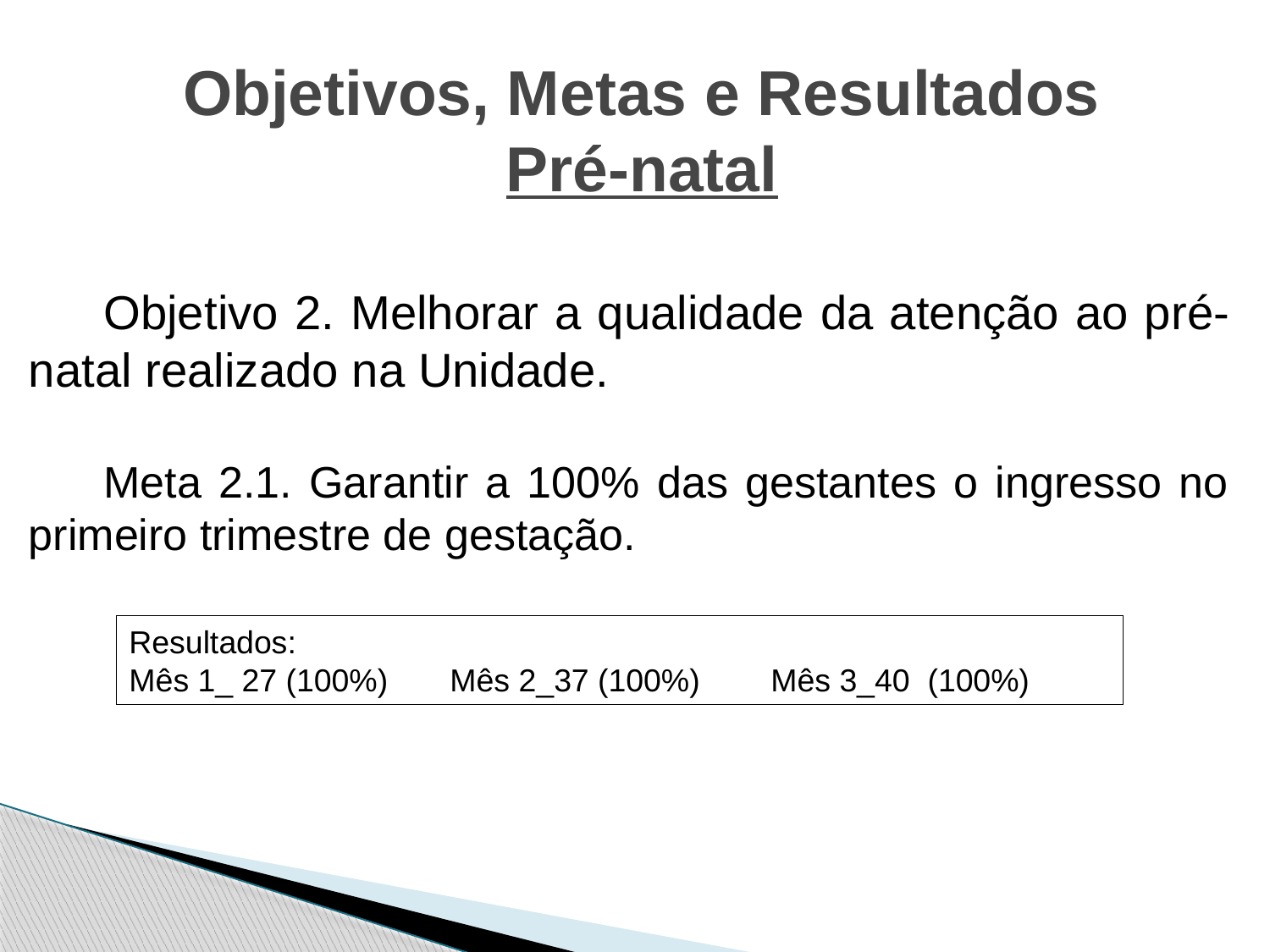

Objetivos, Metas e Resultados
Pré-natal
Objetivo 2. Melhorar a qualidade da atenção ao pré-natal realizado na Unidade.

Meta 2.1. Garantir a 100% das gestantes o ingresso no primeiro trimestre de gestação.

Resultados:
Mês 1_ 27 (100%)       Mês 2_37 (100%)        Mês 3_40  (100%)